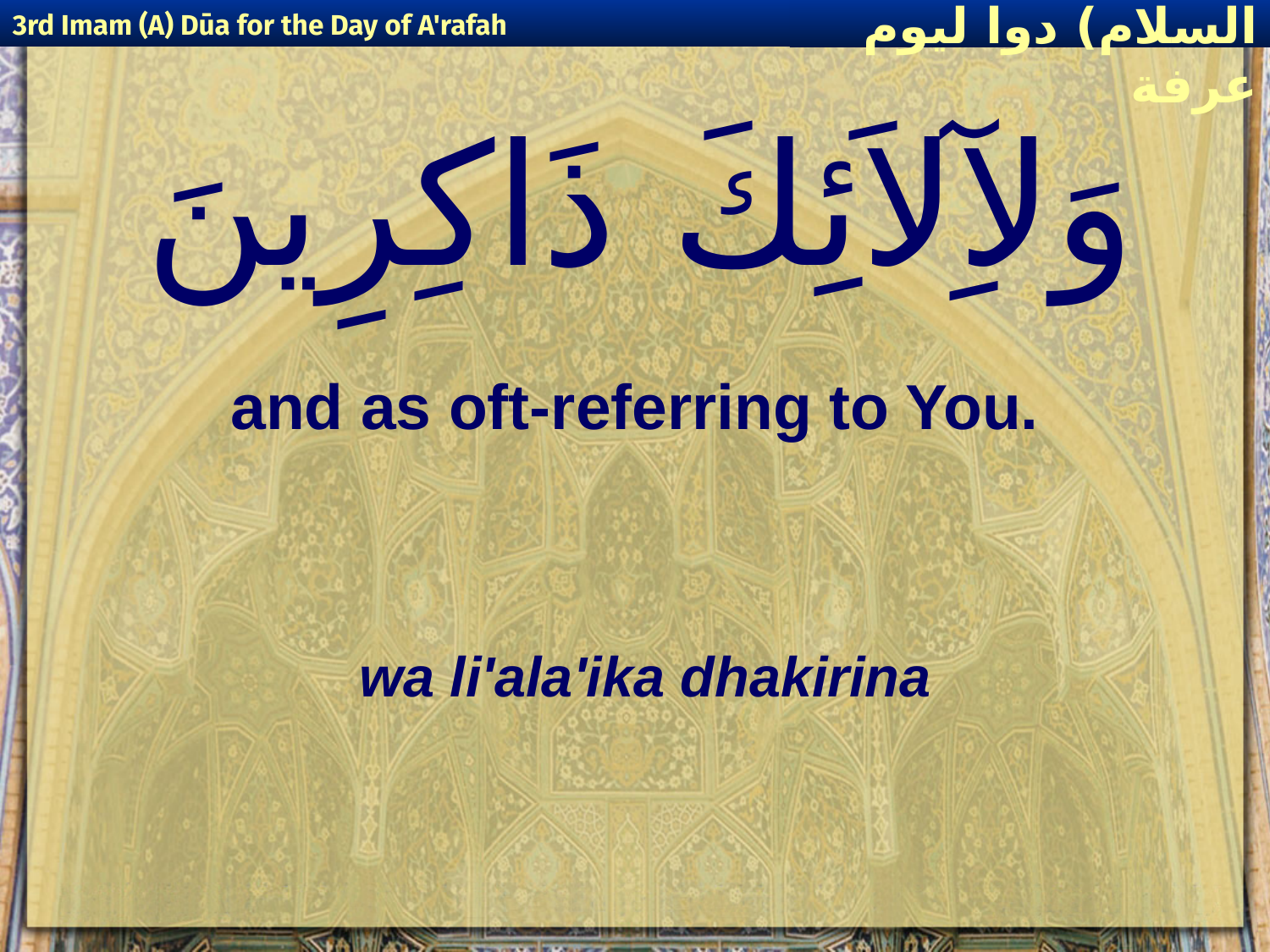

3rd Imam (A) Dūa for the Day of A'rafah
إمام حسين(عليه السلام) دوا ليوم عرفة
# وَلآِلاَئِكَ ذَاكِرِينَ
and as oft-referring to You.
wa li'ala'ika dhakirina